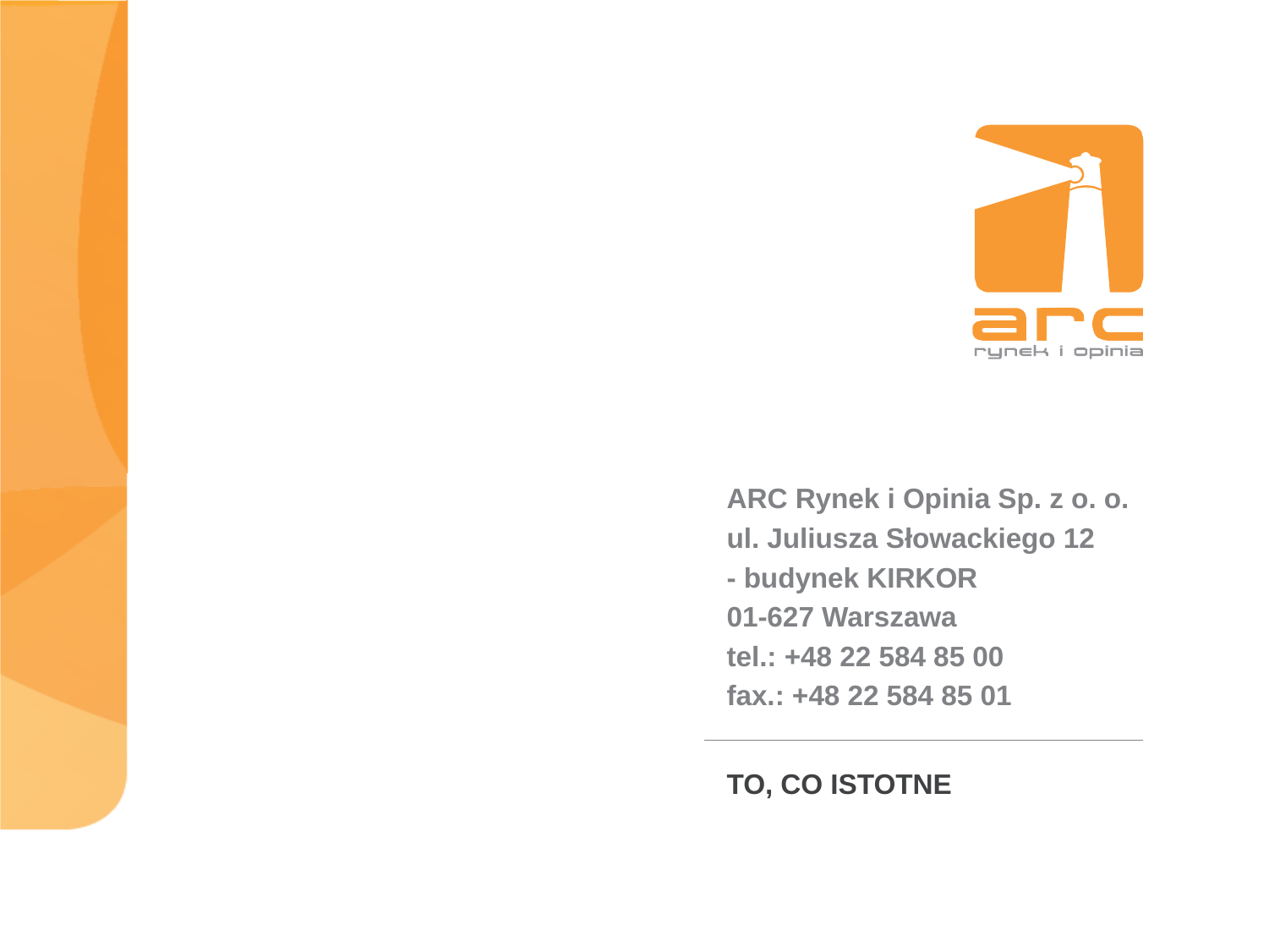

ARC Rynek i Opinia Sp. z o. o.
ul. Juliusza Słowackiego 12
- budynek KIRKOR
01-627 Warszawa
tel.: +48 22 584 85 00
fax.: +48 22 584 85 01

TO, CO ISTOTNE